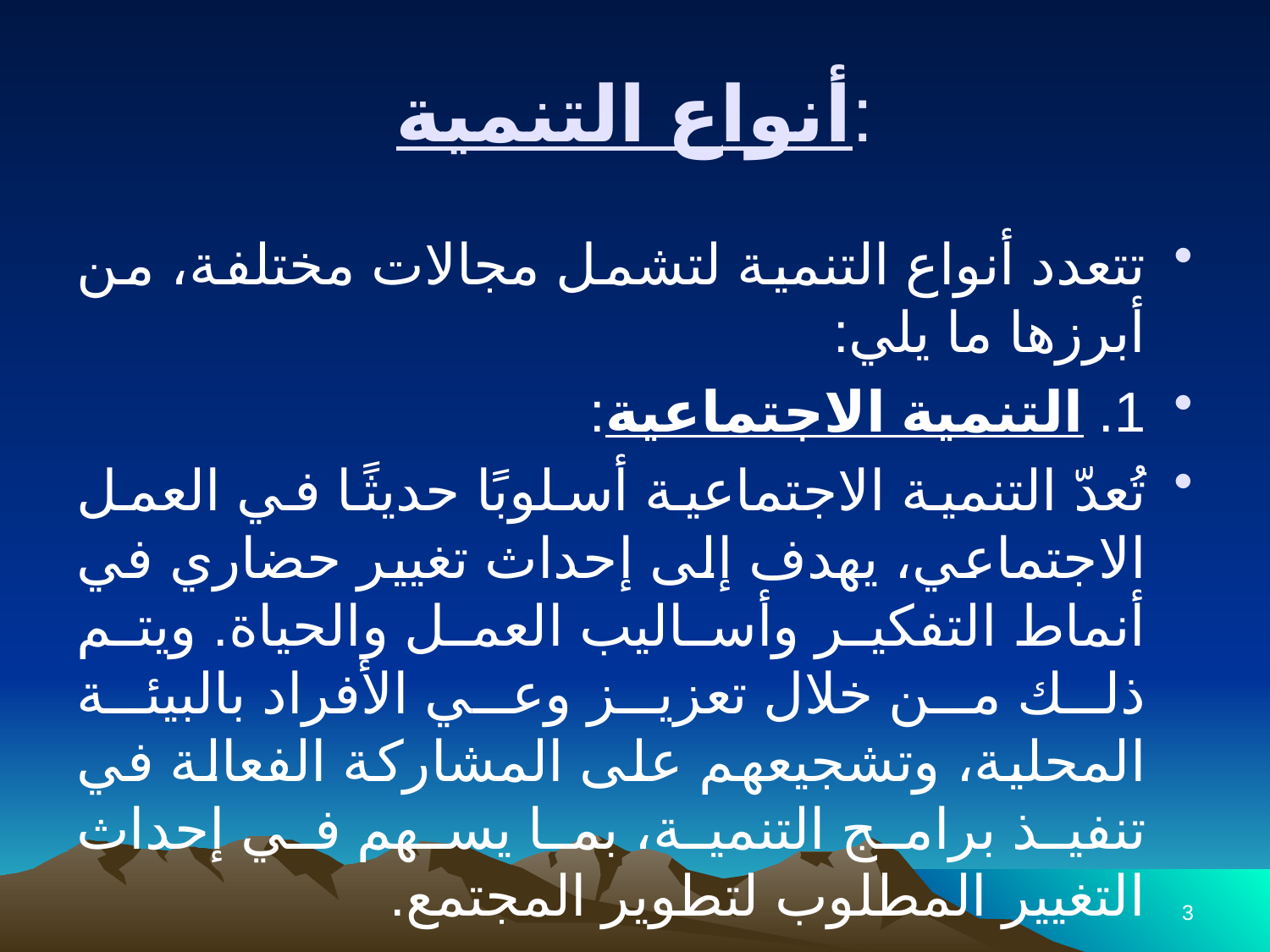

# أنواع التنمية:
تتعدد أنواع التنمية لتشمل مجالات مختلفة، من أبرزها ما يلي:
1. التنمية الاجتماعية:
تُعدّ التنمية الاجتماعية أسلوبًا حديثًا في العمل الاجتماعي، يهدف إلى إحداث تغيير حضاري في أنماط التفكير وأساليب العمل والحياة. ويتم ذلك من خلال تعزيز وعي الأفراد بالبيئة المحلية، وتشجيعهم على المشاركة الفعالة في تنفيذ برامج التنمية، بما يسهم في إحداث التغيير المطلوب لتطوير المجتمع.

3